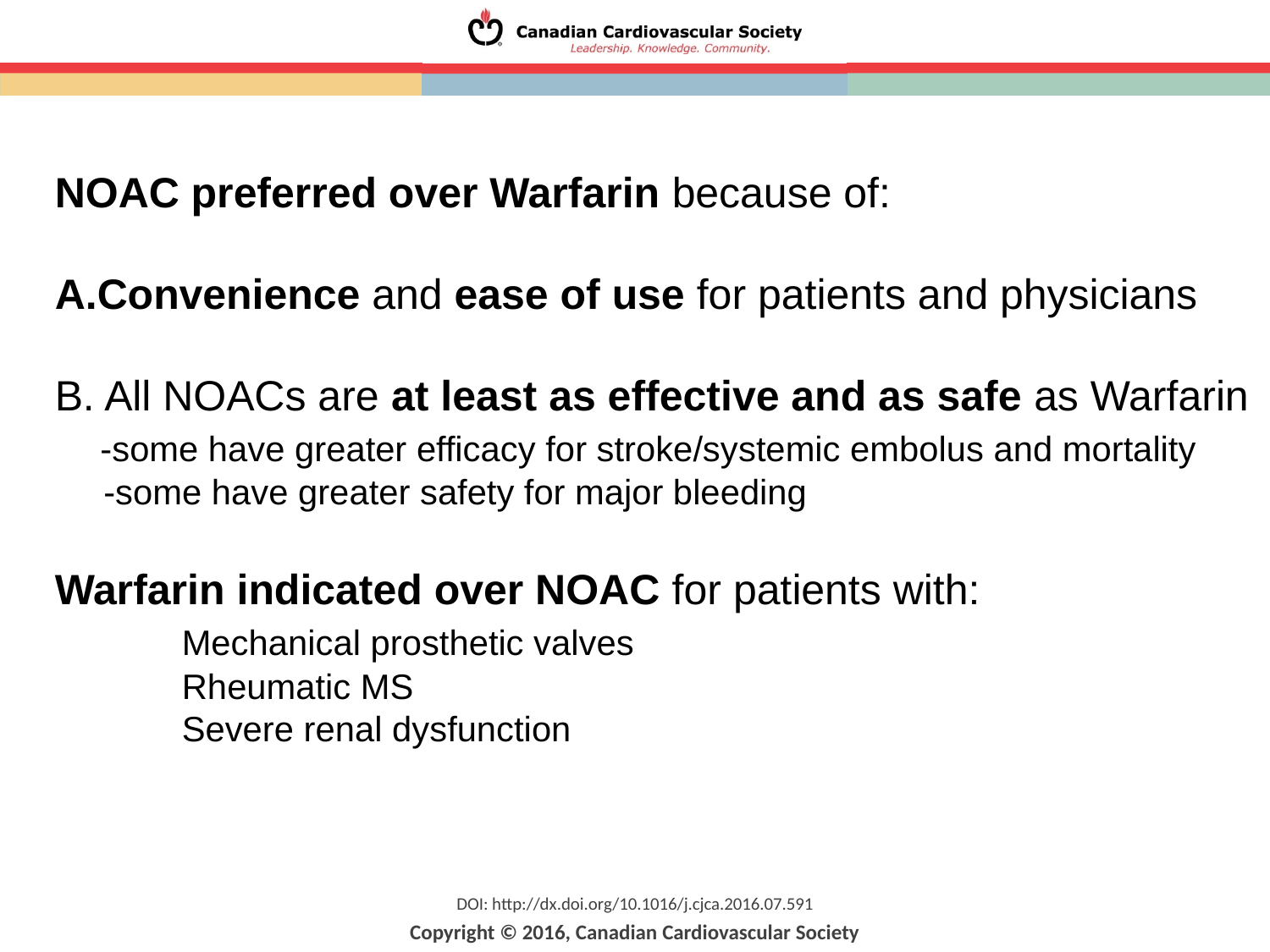

NOAC preferred over Warfarin because of:

Convenience and ease of use for patients and physicians

B. All NOACs are at least as effective and as safe as Warfarin
    -some have greater efficacy for stroke/systemic embolus and mortality
     -some have greater safety for major bleeding

Warfarin indicated over NOAC for patients with:
	Mechanical prosthetic valves
	Rheumatic MS
	Severe renal dysfunction